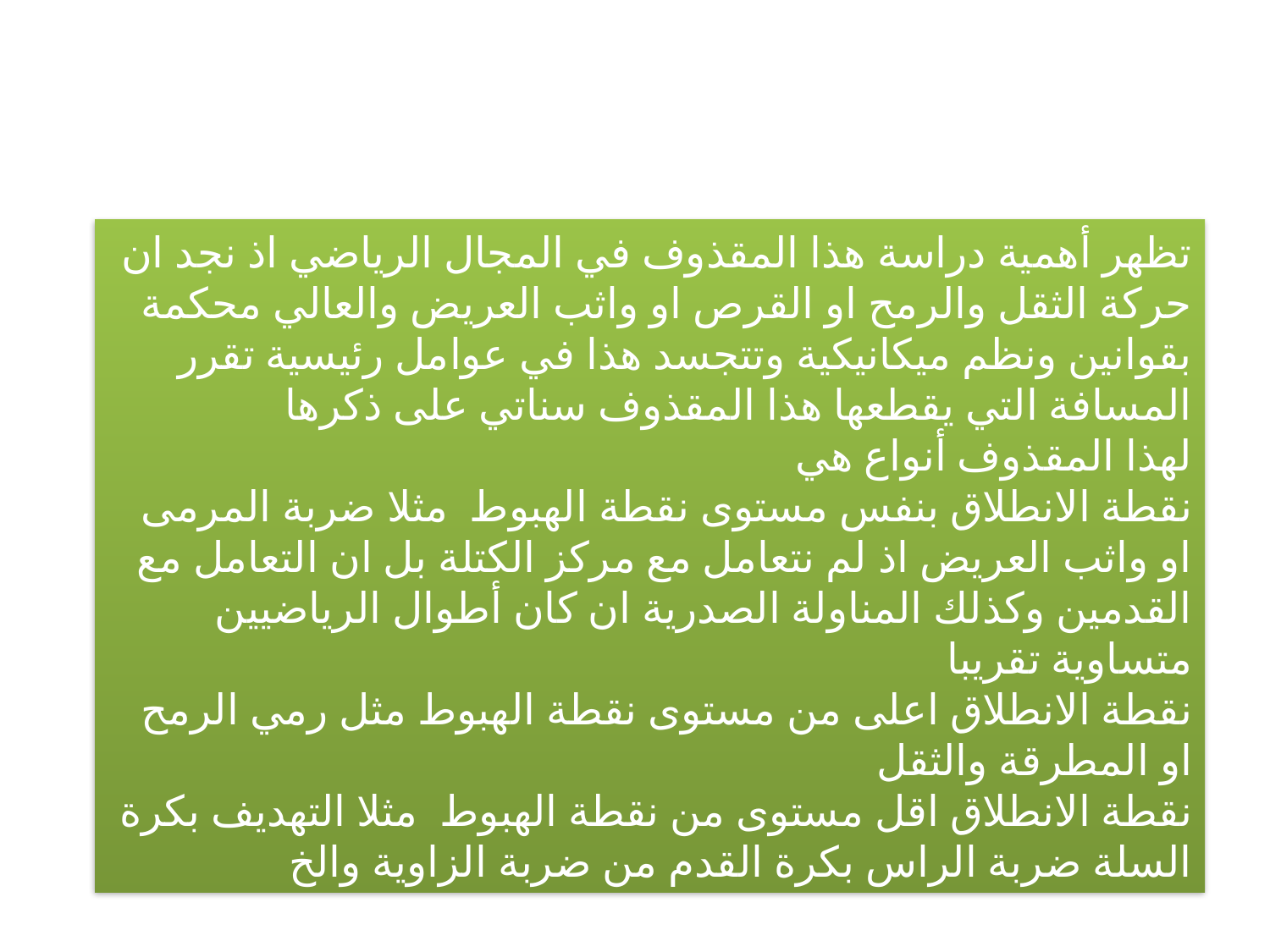

تظهر أهمية دراسة هذا المقذوف في المجال الرياضي اذ نجد ان حركة الثقل والرمح او القرص او واثب العريض والعالي محكمة بقوانين ونظم ميكانيكية وتتجسد هذا في عوامل رئيسية تقرر المسافة التي يقطعها هذا المقذوف سناتي على ذكرها
لهذا المقذوف أنواع هي
نقطة الانطلاق بنفس مستوى نقطة الهبوط  مثلا ضربة المرمى  او واثب العريض اذ لم نتعامل مع مركز الكتلة بل ان التعامل مع القدمين وكذلك المناولة الصدرية ان كان أطوال الرياضيين متساوية تقريبا
نقطة الانطلاق اعلى من مستوى نقطة الهبوط مثل رمي الرمح او المطرقة والثقل
نقطة الانطلاق اقل مستوى من نقطة الهبوط  مثلا التهديف بكرة السلة ضربة الراس بكرة القدم من ضربة الزاوية والخ